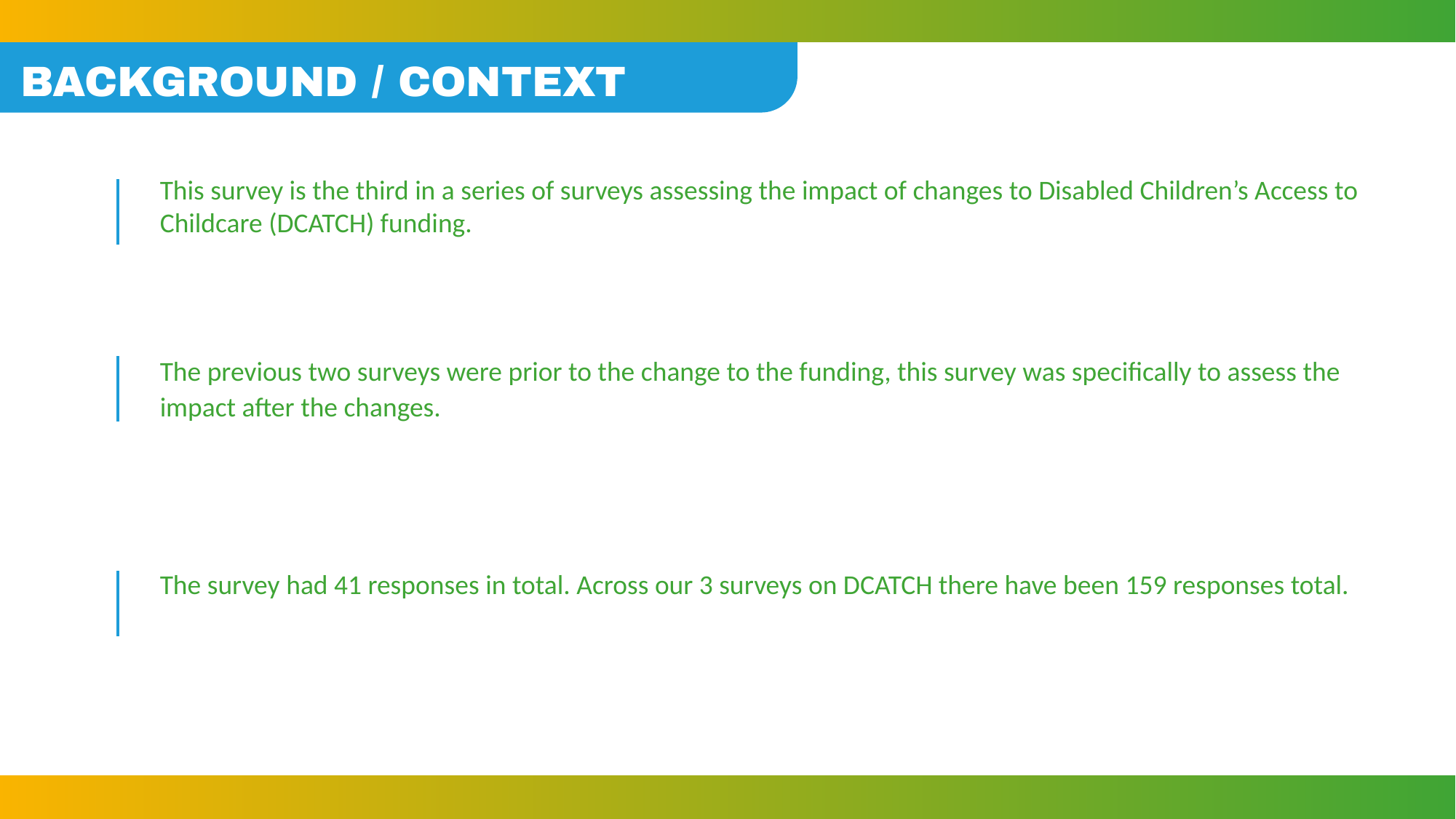

BACKGROUND / CONTEXT
This survey is the third in a series of surveys assessing the impact of changes to Disabled Children’s Access to Childcare (DCATCH) funding.
The previous two surveys were prior to the change to the funding, this survey was specifically to assess the impact after the changes.
The survey had 41 responses in total. Across our 3 surveys on DCATCH there have been 159 responses total.